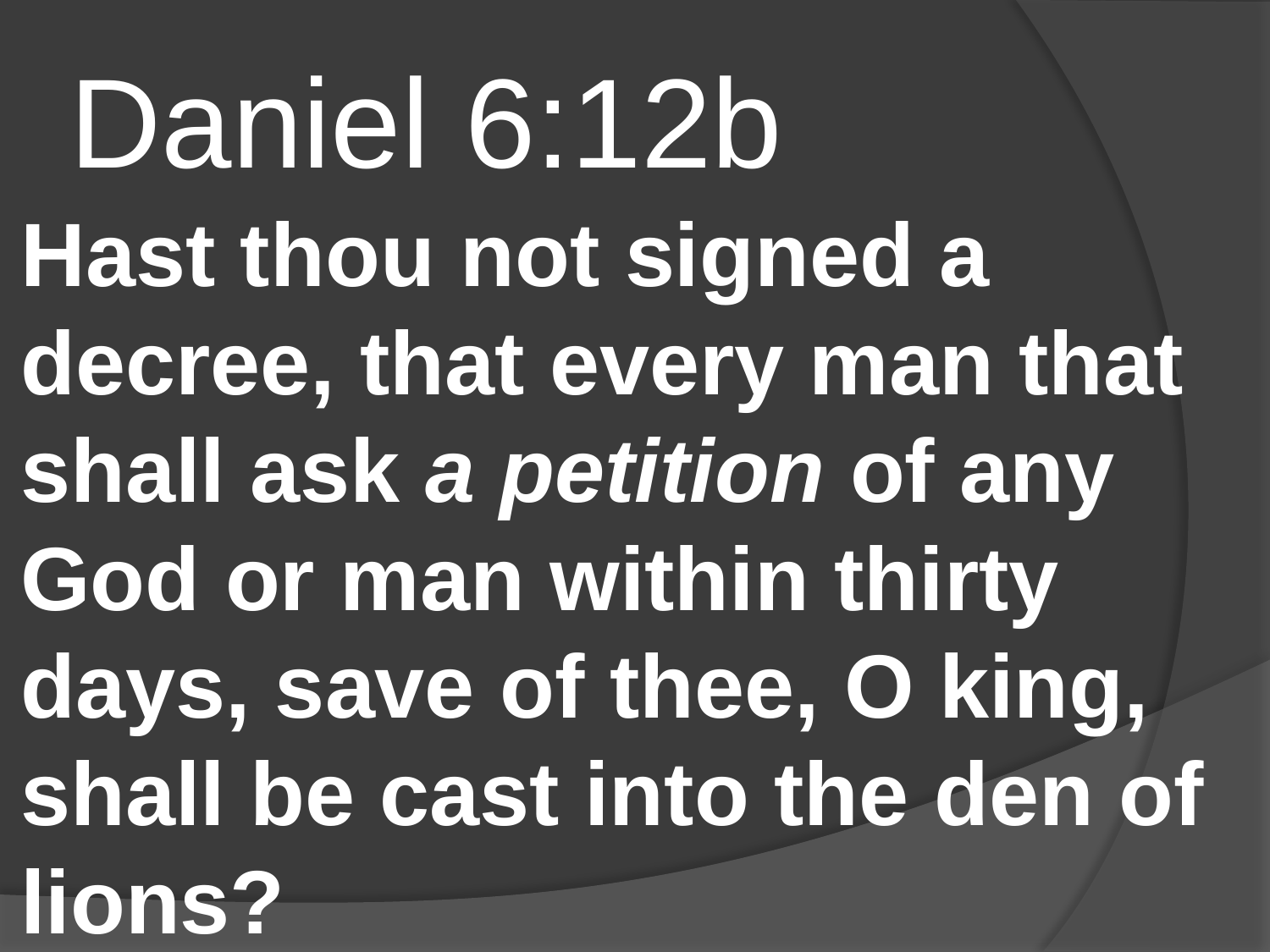

# Daniel 6:12b
Hast thou not signed a decree, that every man that shall ask a petition of any God or man within thirty days, save of thee, O king, shall be cast into the den of lions?